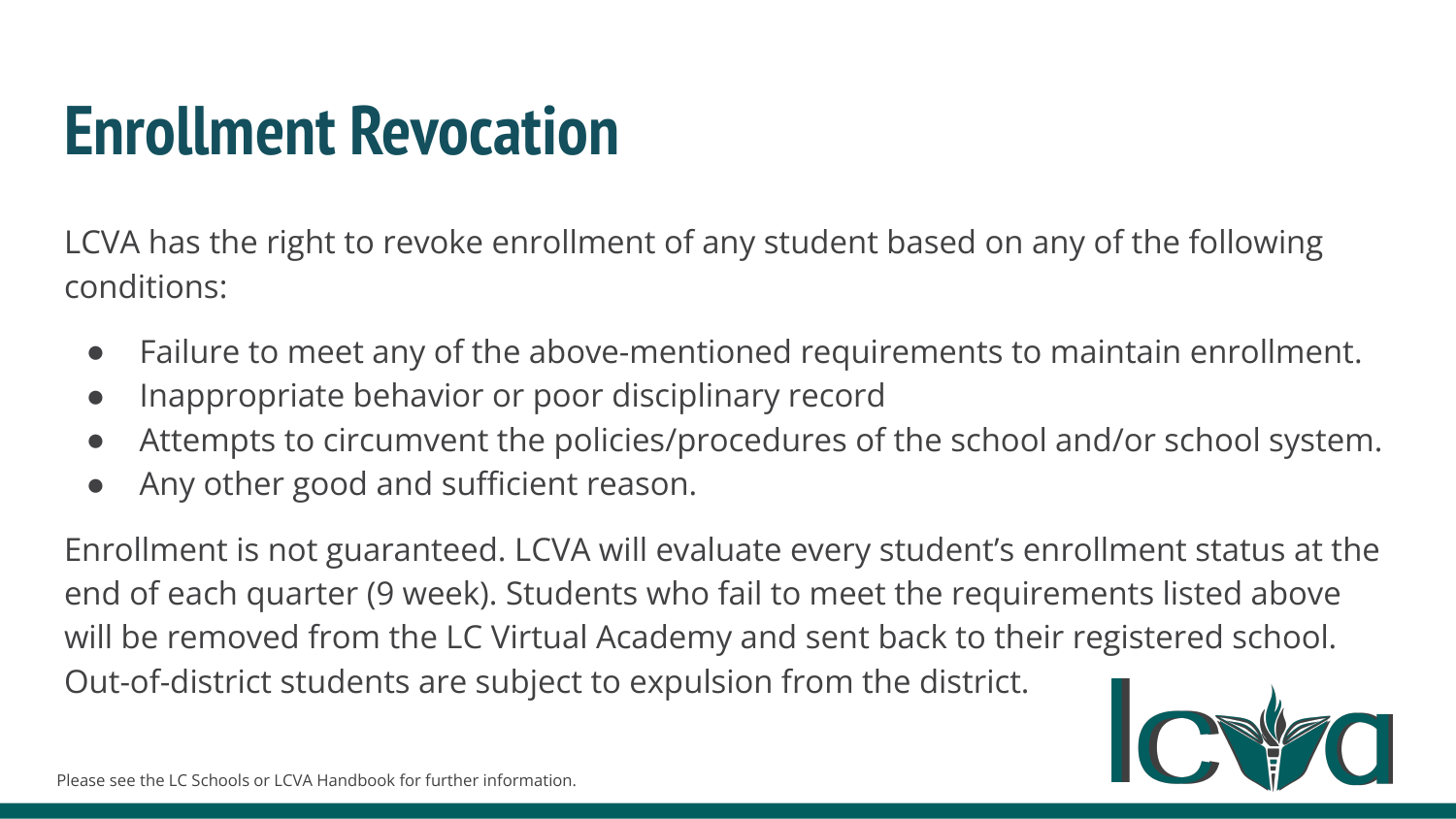

# Enrollment Revocation
LCVA has the right to revoke enrollment of any student based on any of the following conditions:
Failure to meet any of the above-mentioned requirements to maintain enrollment.
Inappropriate behavior or poor disciplinary record
Attempts to circumvent the policies/procedures of the school and/or school system.
Any other good and sufficient reason.
Enrollment is not guaranteed. LCVA will evaluate every student’s enrollment status at the end of each quarter (9 week). Students who fail to meet the requirements listed above will be removed from the LC Virtual Academy and sent back to their registered school. Out-of-district students are subject to expulsion from the district.